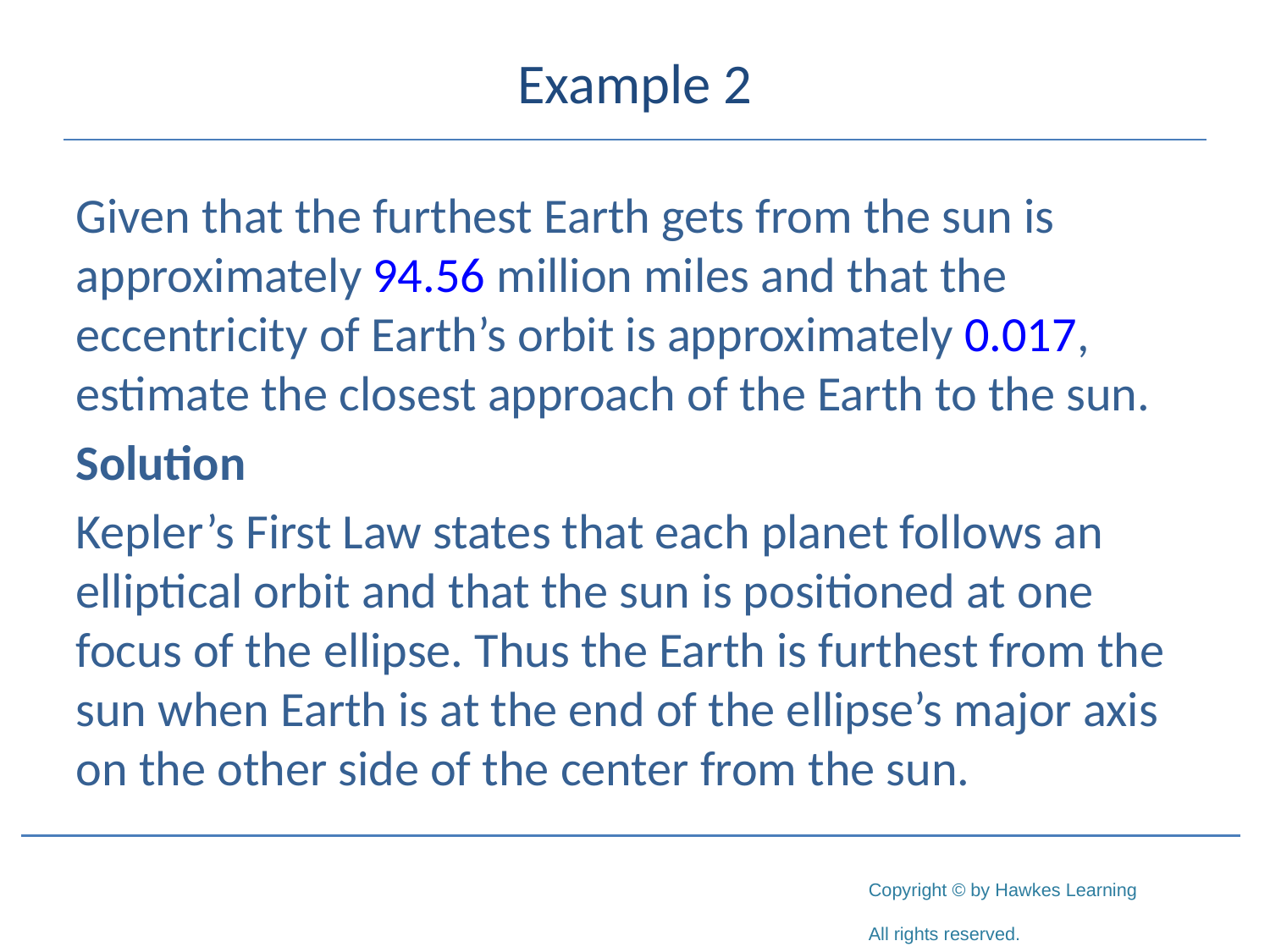

# Example 2
Given that the furthest Earth gets from the sun is approximately 94.56 million miles and that the eccentricity of Earth’s orbit is approximately 0.017, estimate the closest approach of the Earth to the sun.
Solution
Kepler’s First Law states that each planet follows an elliptical orbit and that the sun is positioned at one focus of the ellipse. Thus the Earth is furthest from the sun when Earth is at the end of the ellipse’s major axis on the other side of the center from the sun.